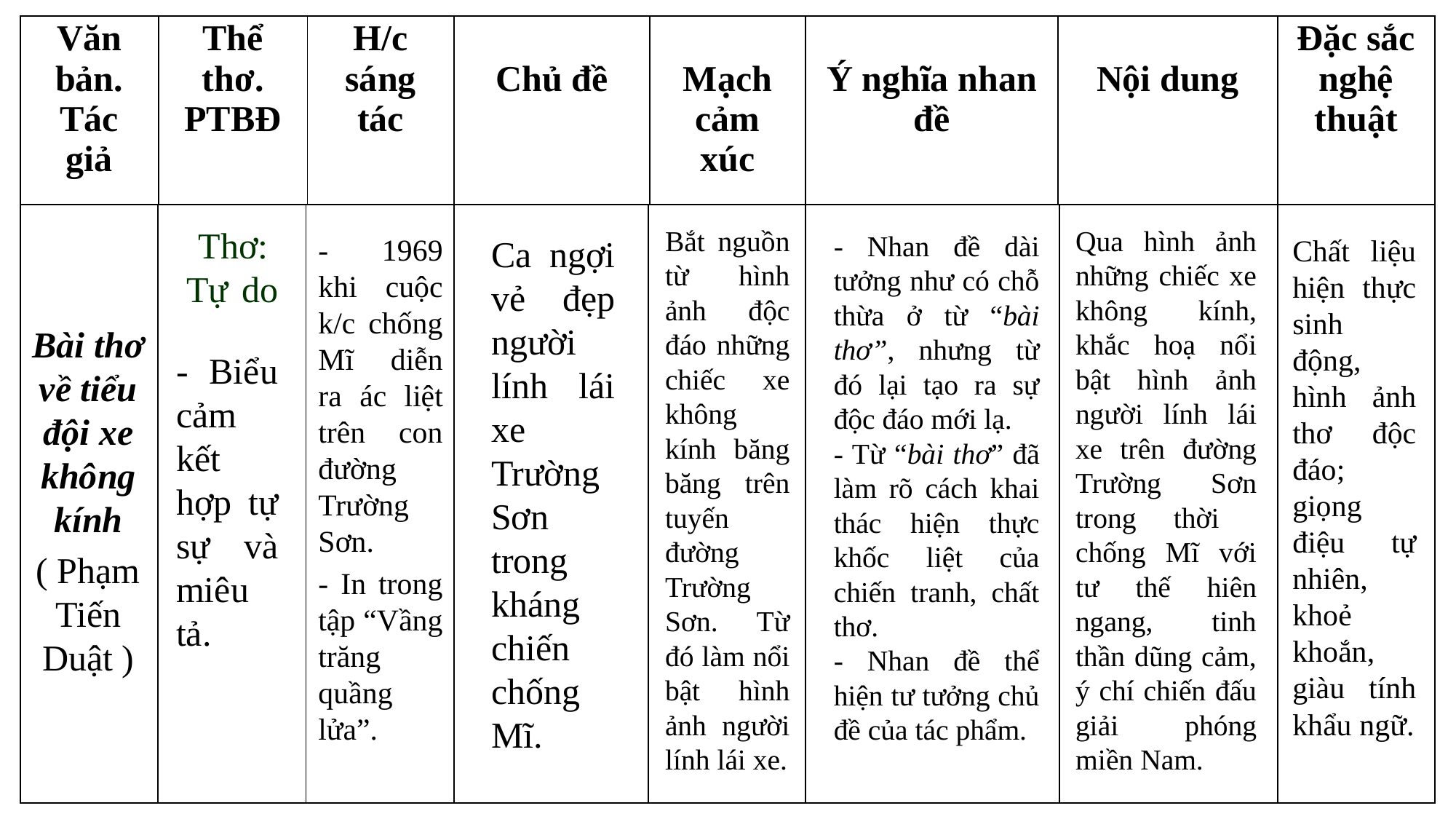

| Văn bản. Tác giả | Thể thơ. PTBĐ | H/c sáng tác | Chủ đề | Mạch cảm xúc | Ý nghĩa nhan đề | Nội dung | Đặc sắc nghệ thuật |
| --- | --- | --- | --- | --- | --- | --- | --- |
|  |  |  |  |  |  |  |  |
| --- | --- | --- | --- | --- | --- | --- | --- |
Qua hình ảnh những chiếc xe không kính, khắc hoạ nổi bật hình ảnh người lính lái xe trên đường Trường Sơn trong thời  chống Mĩ với tư thế hiên ngang, tinh thần dũng cảm, ý chí chiến đấu giải phóng miền Nam.
 Thơ:   Tự do
Bắt nguồn từ hình ảnh độc đáo những chiếc xe không kính băng băng trên tuyến đường Trường Sơn. Từ đó làm nổi bật hình ảnh người lính lái xe.
- Nhan đề dài tưởng như có chỗ thừa ở từ “bài thơ”, nhưng từ đó lại tạo ra sự độc đáo mới lạ.
- Từ “bài thơ” đã làm rõ cách khai thác hiện thực khốc liệt của chiến tranh, chất thơ.
- Nhan đề thể hiện tư tưởng chủ đề của tác phẩm.
- 1969 khi  cuộc k/c chống Mĩ diễn ra ác liệt trên con đường Trường Sơn.
- In trong tập “Vầng trăng quầng lửa”.
Ca ngợi vẻ đẹp người lính lái xe Trường Sơn trong kháng chiến chống Mĩ.
Chất liệu hiện thực sinh động, hình ảnh thơ độc đáo; giọng điệu tự nhiên, khoẻ khoắn, giàu tính khẩu ngữ.
Bài thơ về tiểu đội xe không kính
( Phạm Tiến Duật )
- Biểu cảm kết hợp tự sự và miêu tả.